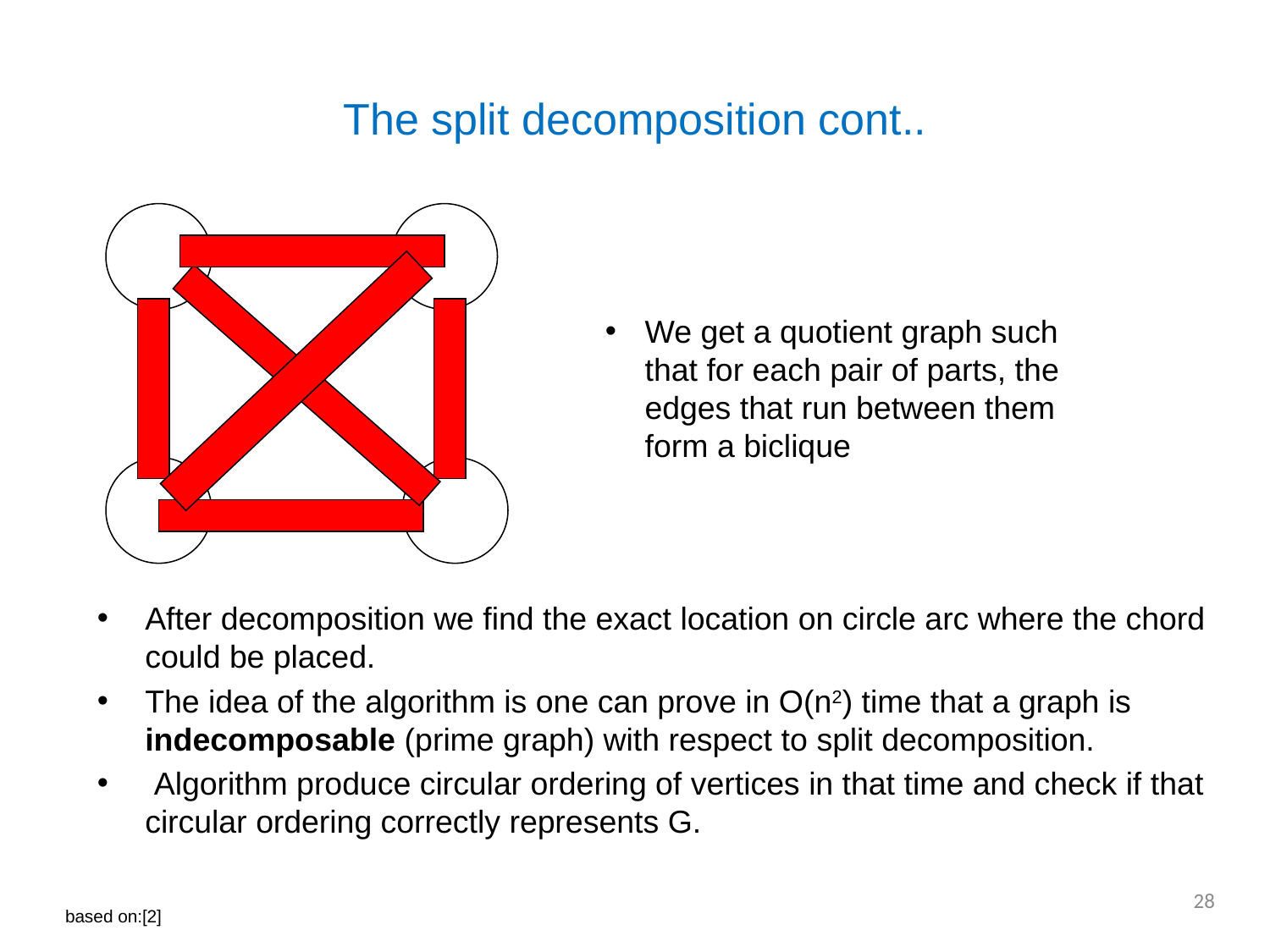

# The split decomposition cont..

We get a quotient graph such that for each pair of parts, the edges that run between them form a biclique

After decomposition we find the exact location on circle arc where the chord could be placed.
The idea of the algorithm is one can prove in O(n2) time that a graph is indecomposable (prime graph) with respect to split decomposition.
 Algorithm produce circular ordering of vertices in that time and check if that circular ordering correctly represents G.
28
based on:[2]